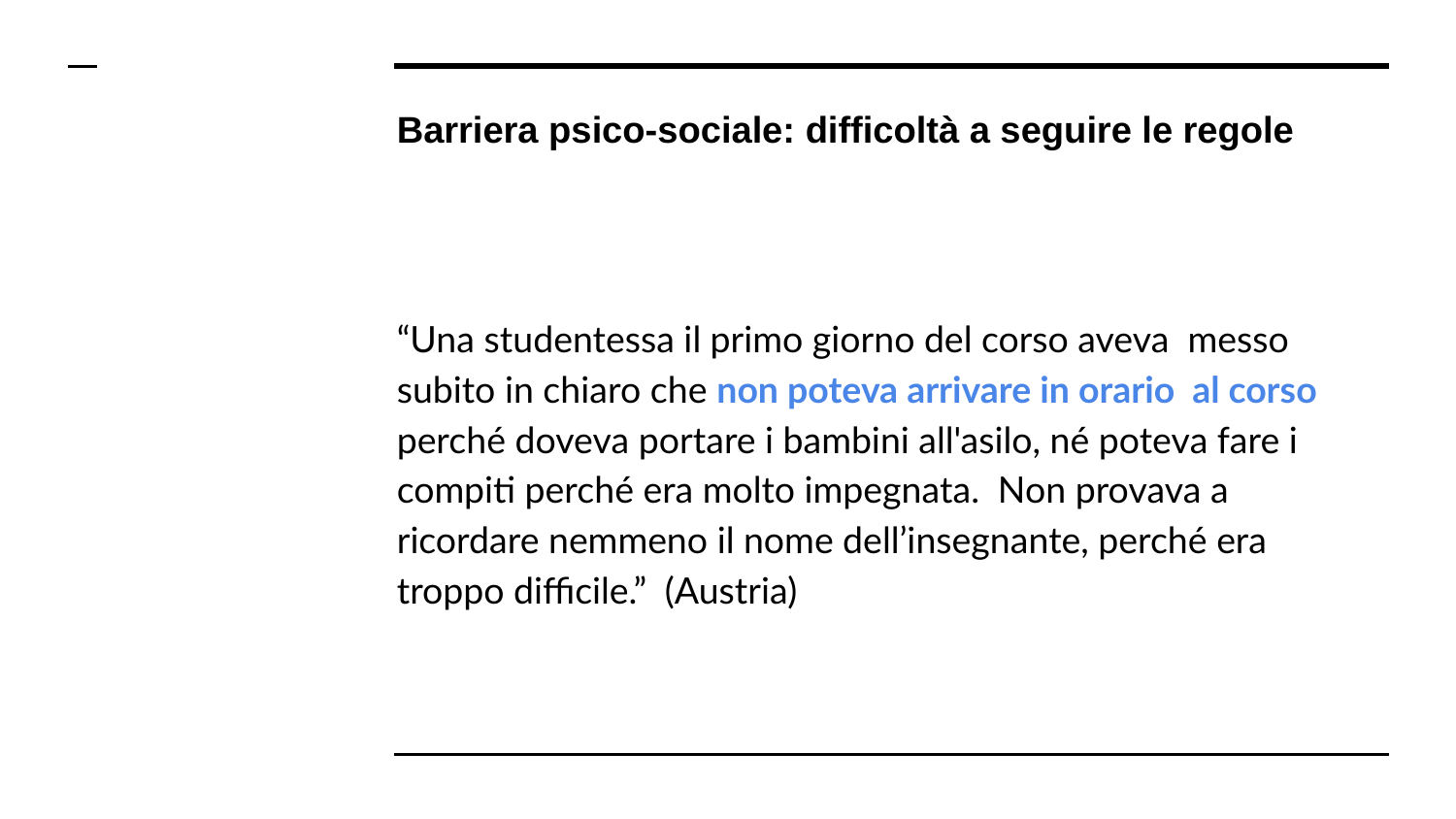

# Barriera psico-sociale: difficoltà a seguire le regole
“Una studentessa il primo giorno del corso aveva  messo subito in chiaro che non poteva arrivare in orario  al corso perché doveva portare i bambini all'asilo, né poteva fare i compiti perché era molto impegnata.  Non provava a ricordare nemmeno il nome dell’insegnante, perché era troppo difficile.”  (Austria)